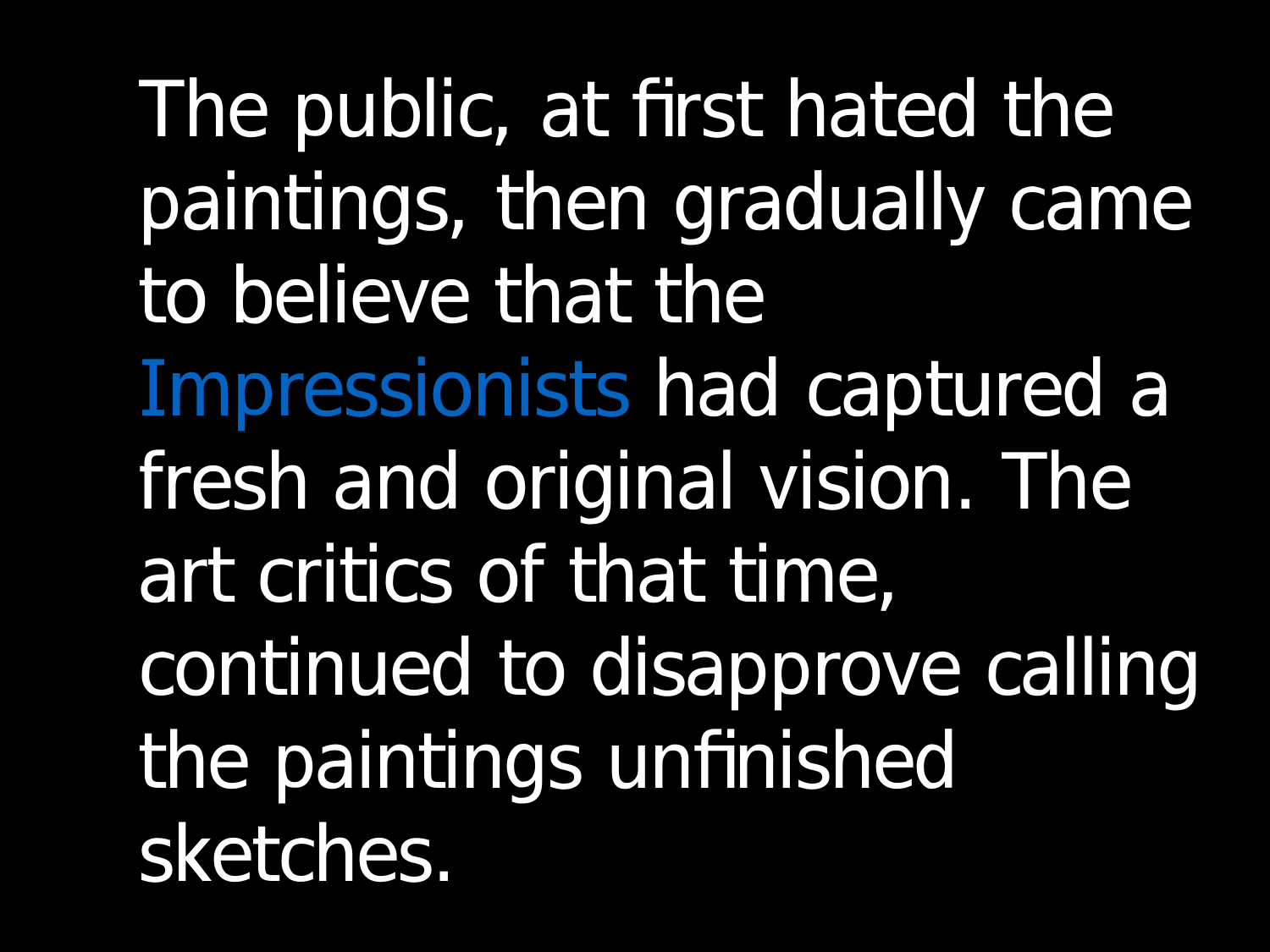

The public, at first hated the paintings, then gradually came to believe that the Impressionists had captured a fresh and original vision. The art critics of that time, continued to disapprove calling the paintings unfinished sketches.